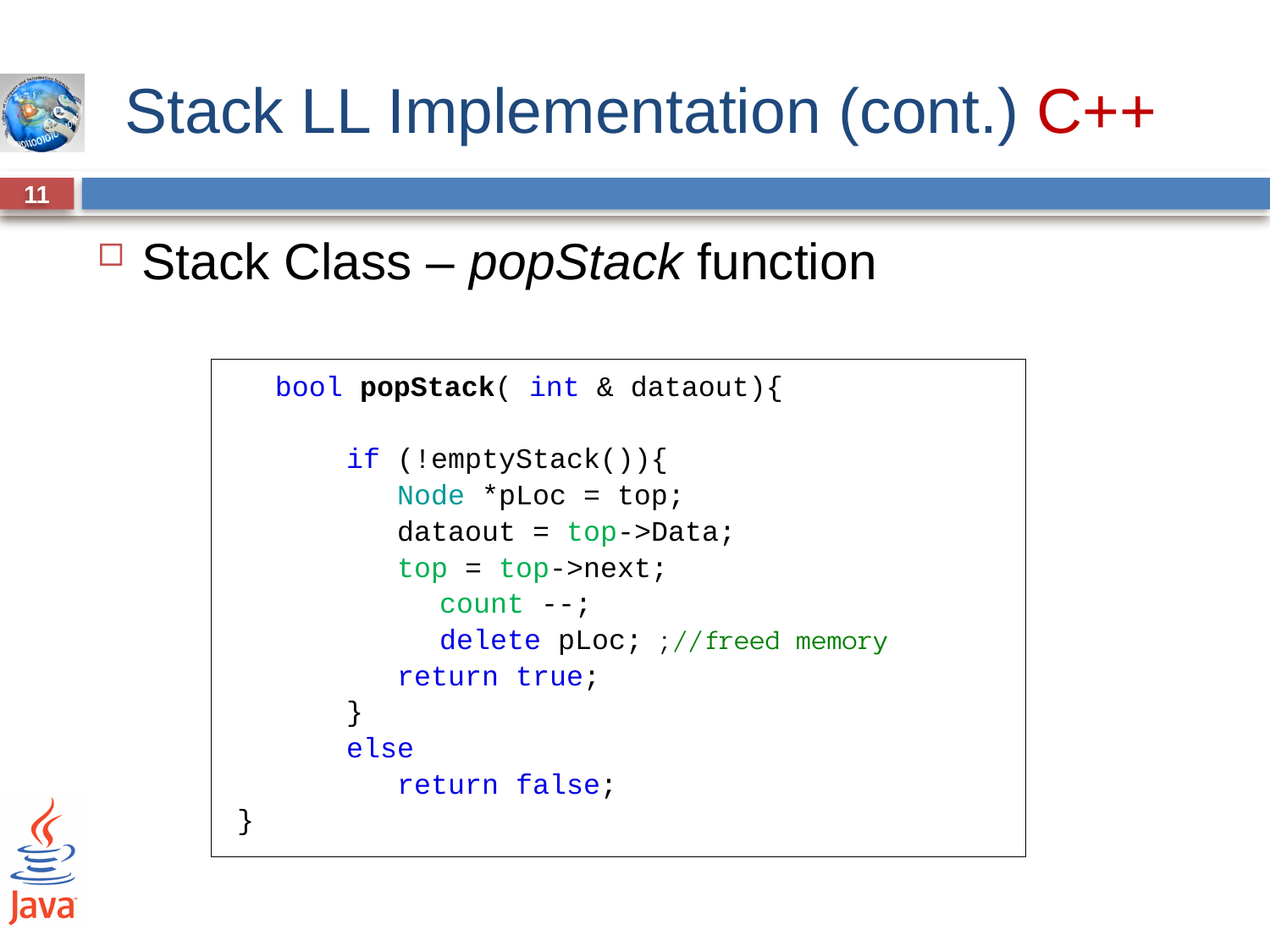

# Stack LL Implementation (cont.) C++
11
Stack Class – popStack function
   bool popStack( int & dataout){

     if (!emptyStack()){
        Node *pLoc = top;
        dataout = top->Data;
        top = top->next;
	   count --;
	   delete pLoc; ;//freed memory
        return true;
     }
     else
        return false;
}